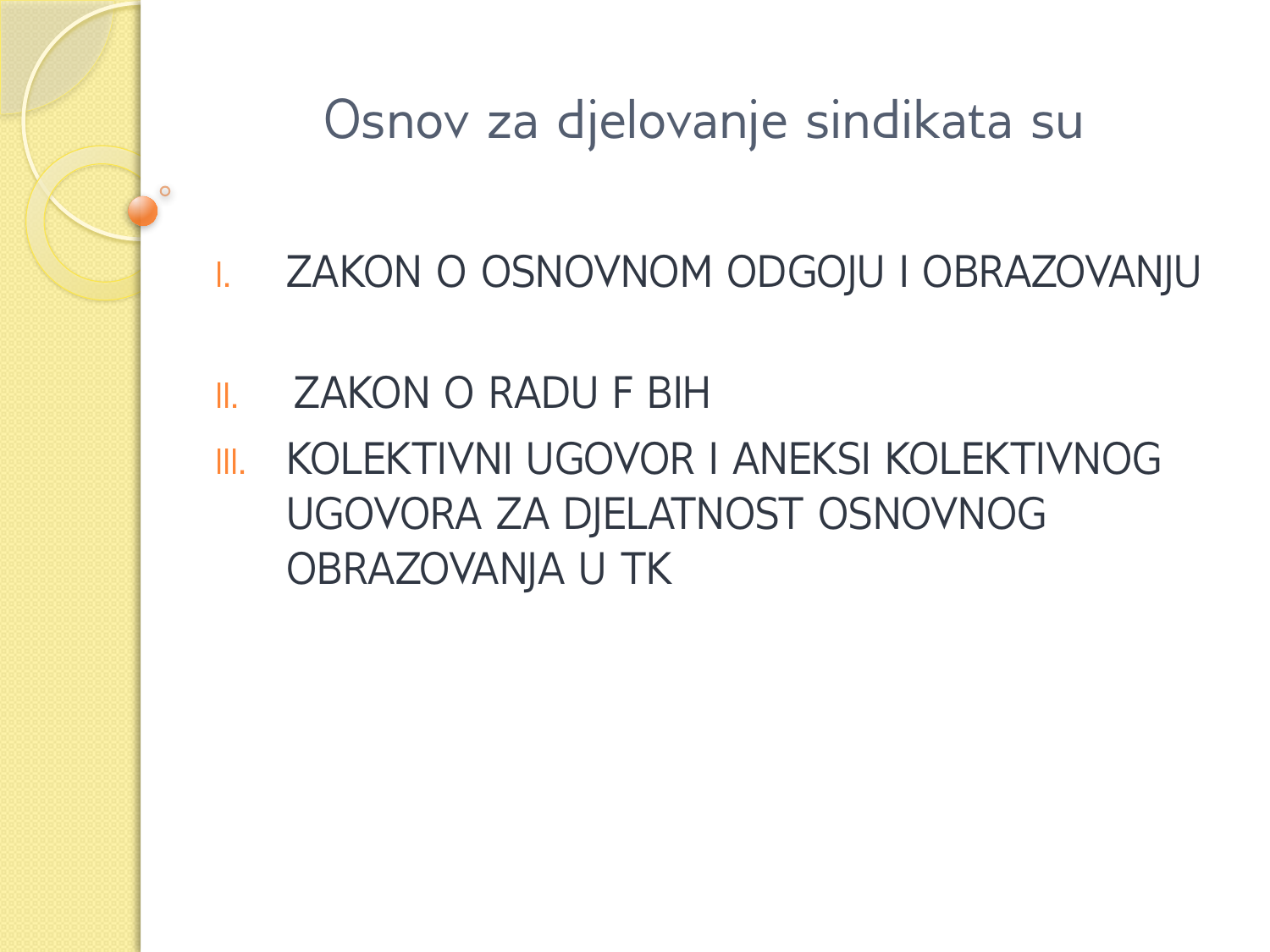

# Osnov za djelovanje sindikata su

ZAKON O OSNOVNOM ODGOJU I OBRAZOVANJU
ZAKON O RADU F BIH
KOLEKTIVNI UGOVOR I ANEKSI KOLEKTIVNOG UGOVORA ZA DJELATNOST OSNOVNOG OBRAZOVANJA U TK